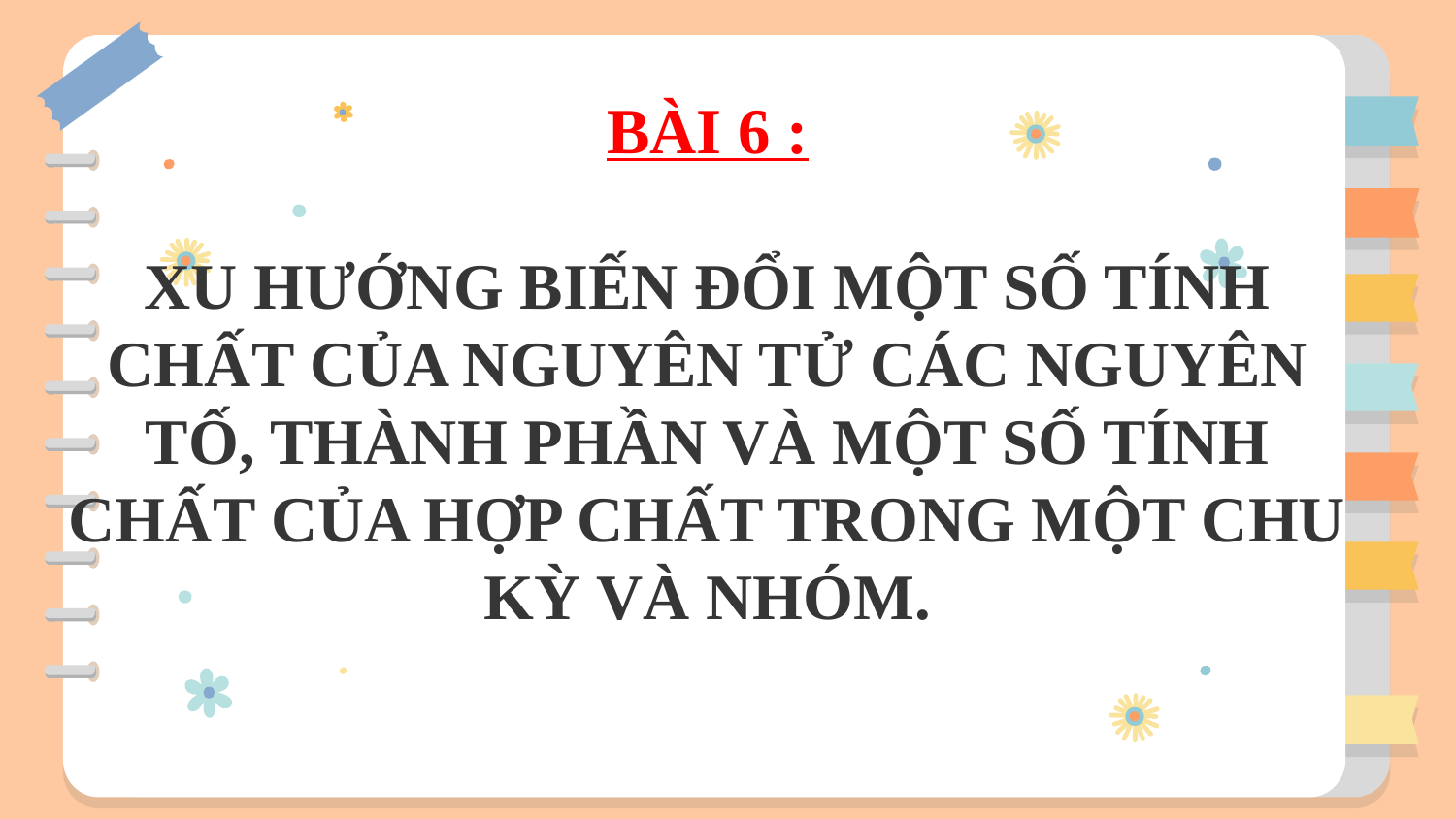

# BÀI 6 : XU HƯỚNG BIẾN ĐỔI MỘT SỐ TÍNH CHẤT CỦA NGUYÊN TỬ CÁC NGUYÊN TỐ, THÀNH PHẦN VÀ MỘT SỐ TÍNH CHẤT CỦA HỢP CHẤT TRONG MỘT CHU KỲ VÀ NHÓM.